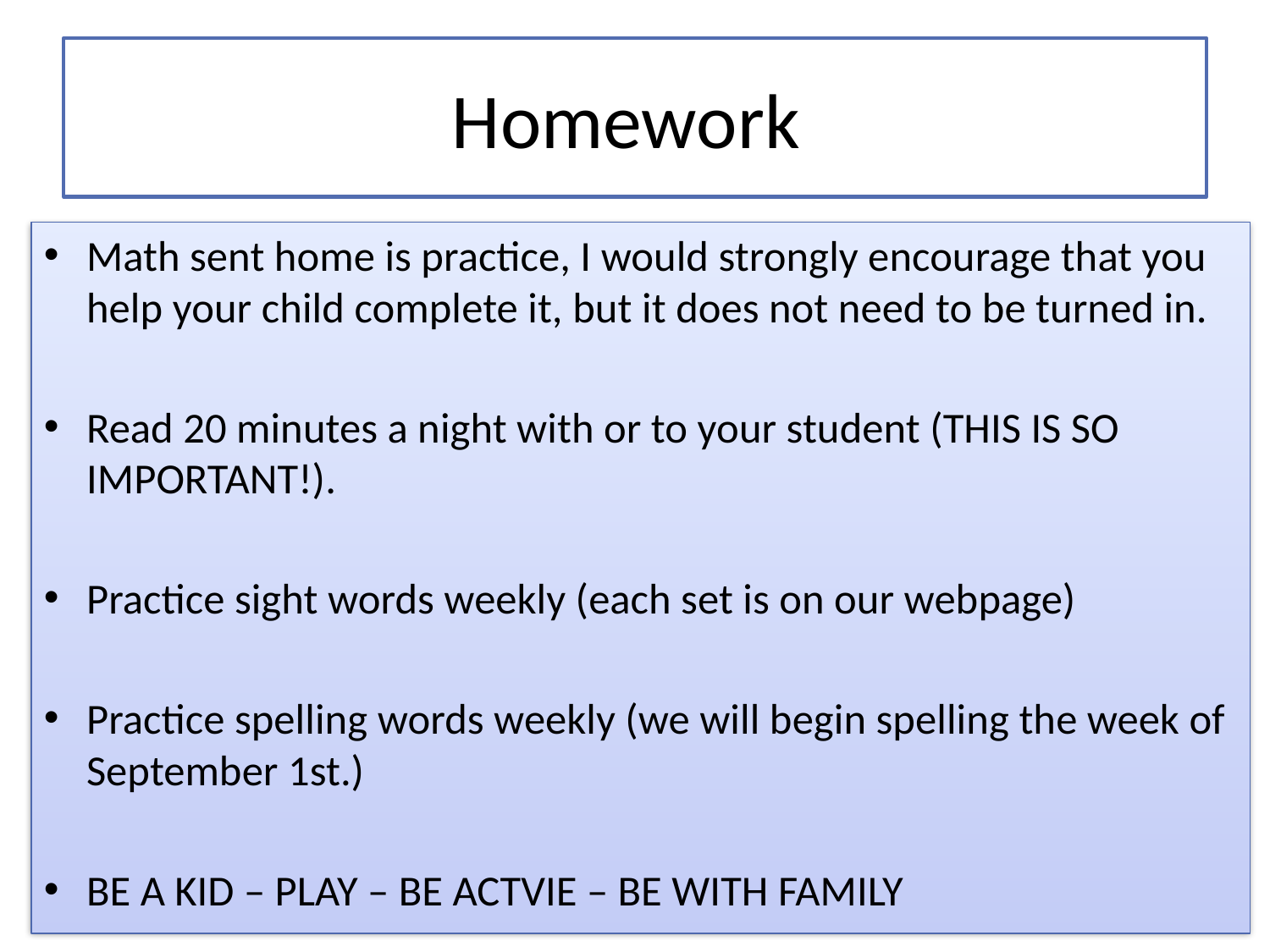

# Homework
Math sent home is practice, I would strongly encourage that you help your child complete it, but it does not need to be turned in.

Read 20 minutes a night with or to your student (THIS IS SO IMPORTANT!).

Practice sight words weekly (each set is on our webpage)

Practice spelling words weekly (we will begin spelling the week of September 1st.)

BE A KID – PLAY – BE ACTVIE – BE WITH FAMILY